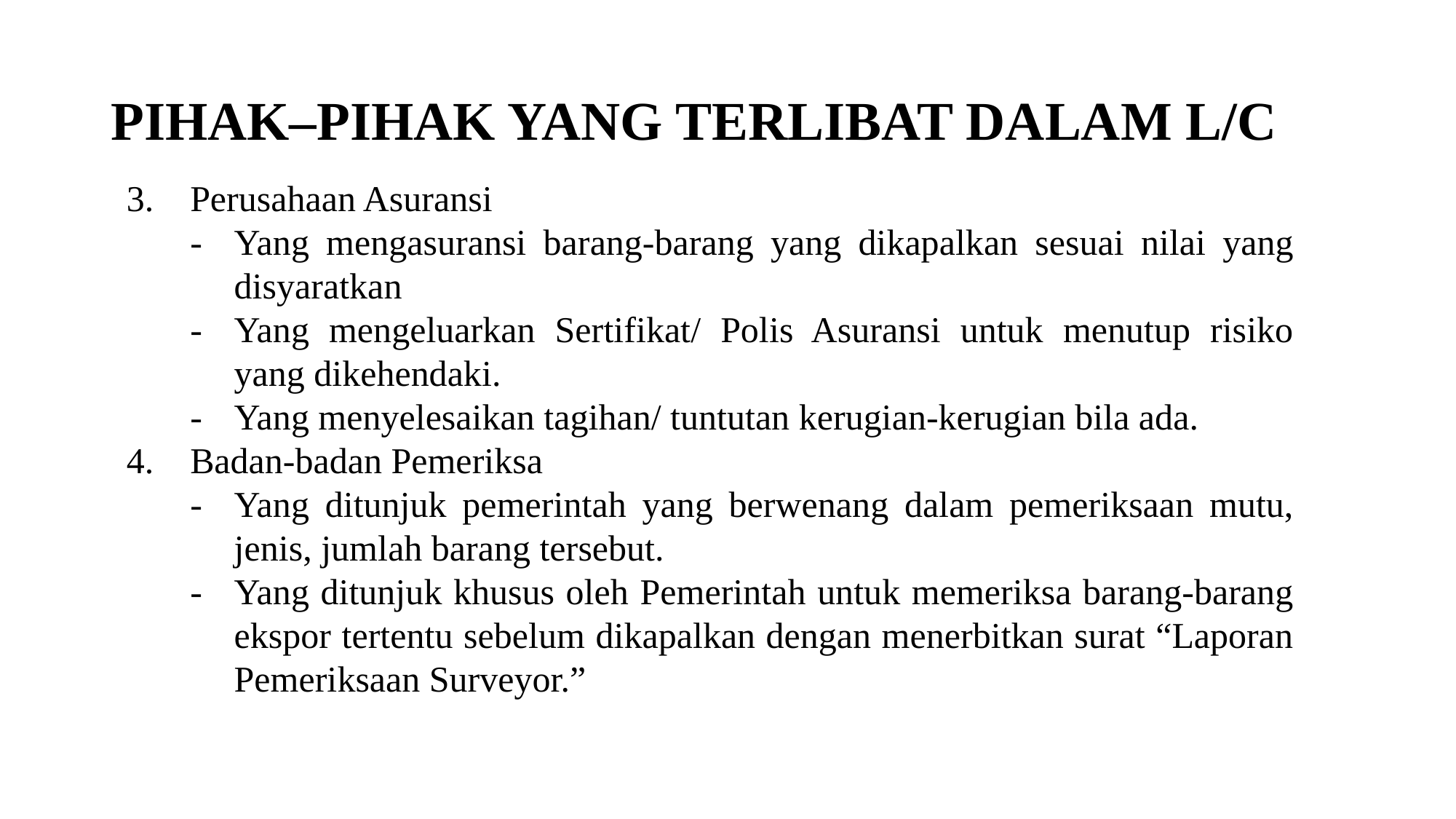

# PIHAK–PIHAK YANG TERLIBAT DALAM L/C
3.	Perusahaan Asuransi
-	Yang mengasuransi barang-barang yang dikapalkan sesuai nilai yang disyaratkan
-	Yang mengeluarkan Sertifikat/ Polis Asuransi untuk menutup risiko yang dikehendaki.
-	Yang menyelesaikan tagihan/ tuntutan kerugian-kerugian bila ada.
4.	Badan-badan Pemeriksa
-	Yang ditunjuk pemerintah yang berwenang dalam pemeriksaan mutu, jenis, jumlah barang tersebut.
-	Yang ditunjuk khusus oleh Pemerintah untuk memeriksa barang-barang ekspor tertentu sebelum dikapalkan dengan menerbitkan surat “Laporan Pemeriksaan Surveyor.”